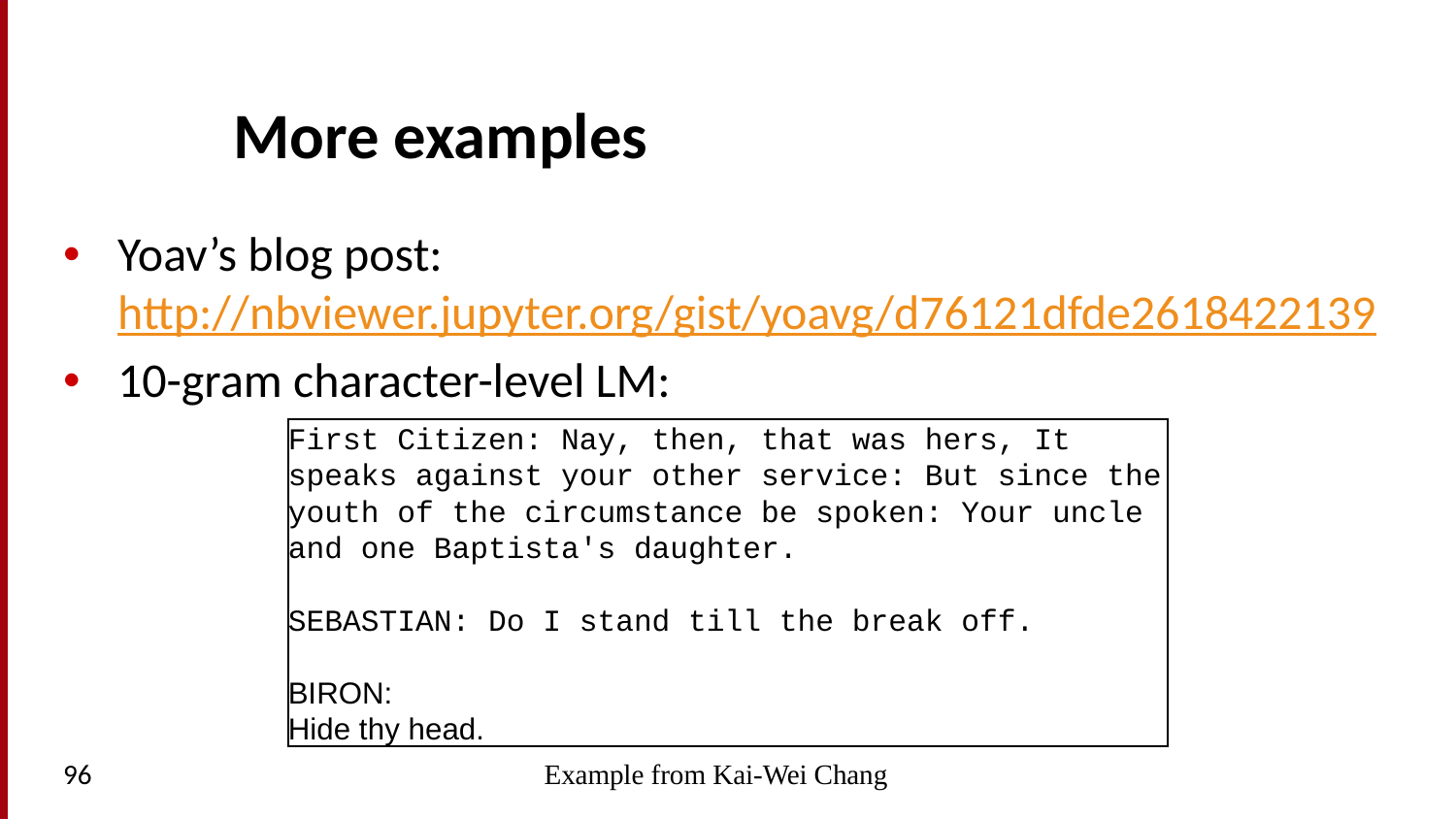

# More examples
Yoav’s blog post: http://nbviewer.jupyter.org/gist/yoavg/d76121dfde2618422139
10-gram character-level LM:
First Citizen: Nay, then, that was hers, It speaks against your other service: But since the youth of the circumstance be spoken: Your uncle and one Baptista's daughter.

SEBASTIAN: Do I stand till the break off.

BIRON:
Hide thy head.
96
Example from Kai-Wei Chang